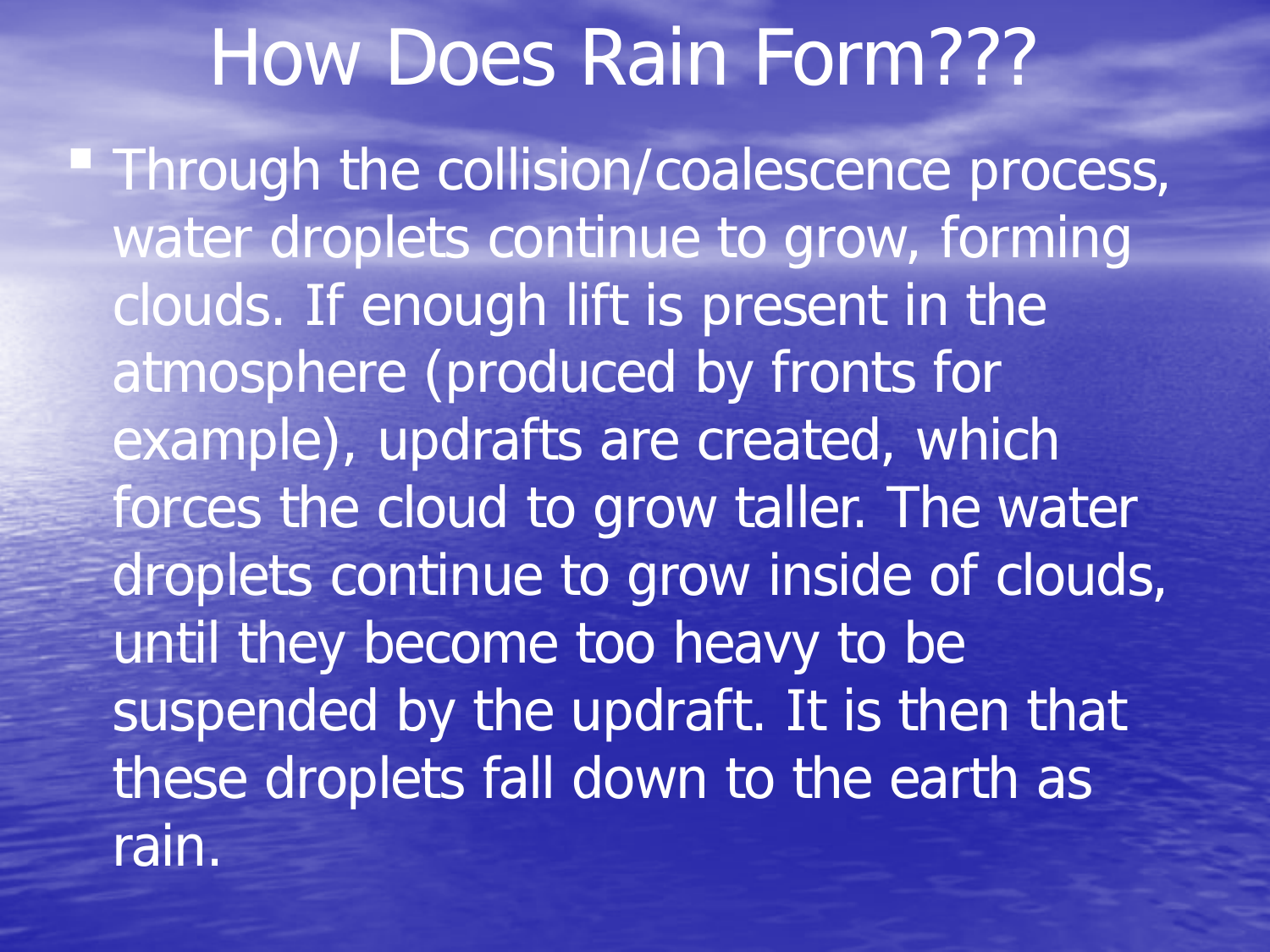

# How Does Rain Form???
Through the collision/coalescence process, water droplets continue to grow, forming clouds. If enough lift is present in the atmosphere (produced by fronts for example), updrafts are created, which forces the cloud to grow taller. The water droplets continue to grow inside of clouds, until they become too heavy to be suspended by the updraft. It is then that these droplets fall down to the earth as rain.